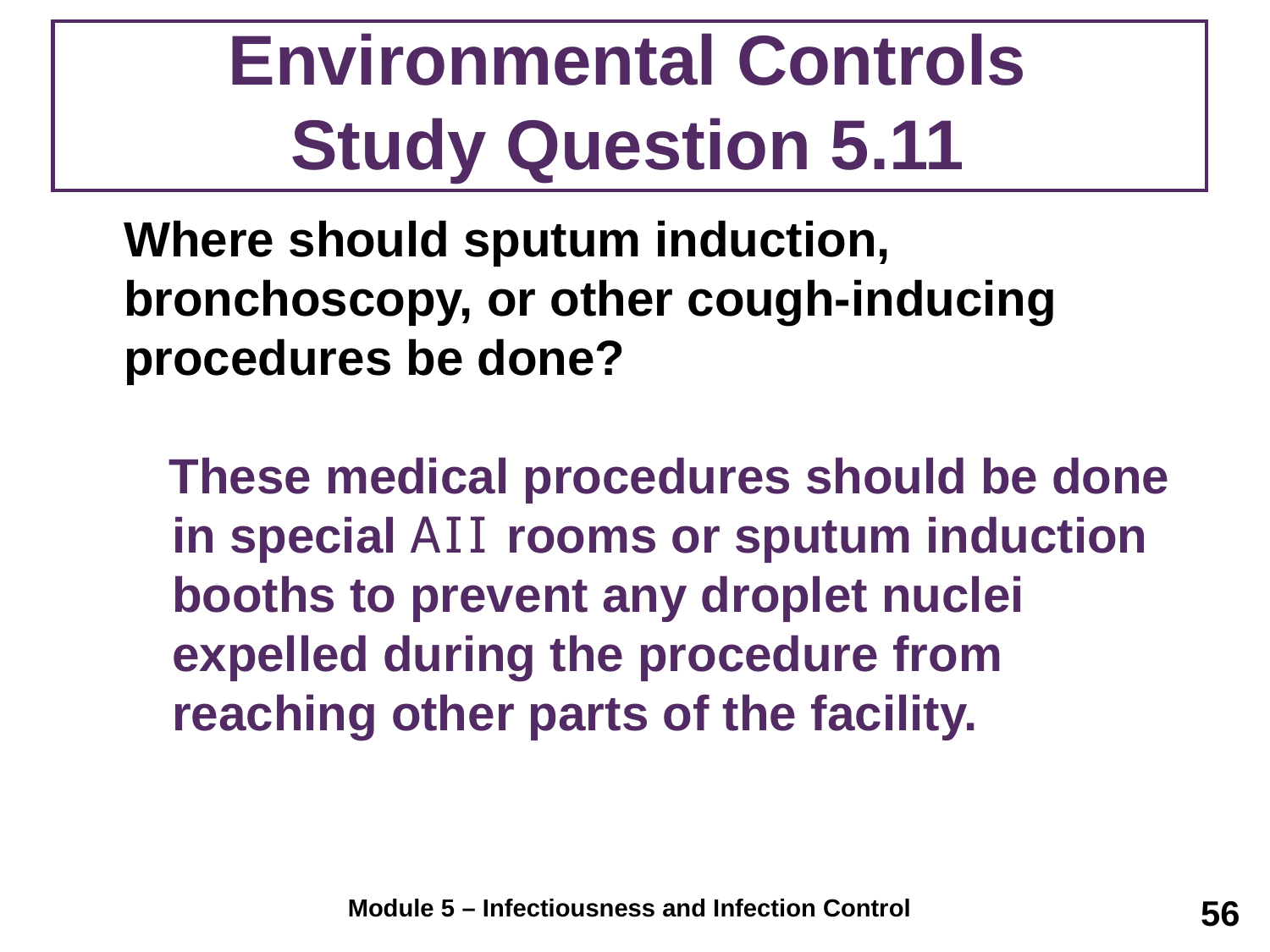

# Environmental Controls Study Question 5.11
	Where should sputum induction, bronchoscopy, or other cough-inducing procedures be done?

 These medical procedures should be done in special AII rooms or sputum induction booths to prevent any droplet nuclei expelled during the procedure from reaching other parts of the facility.

56
Module 5 – Infectiousness and Infection Control